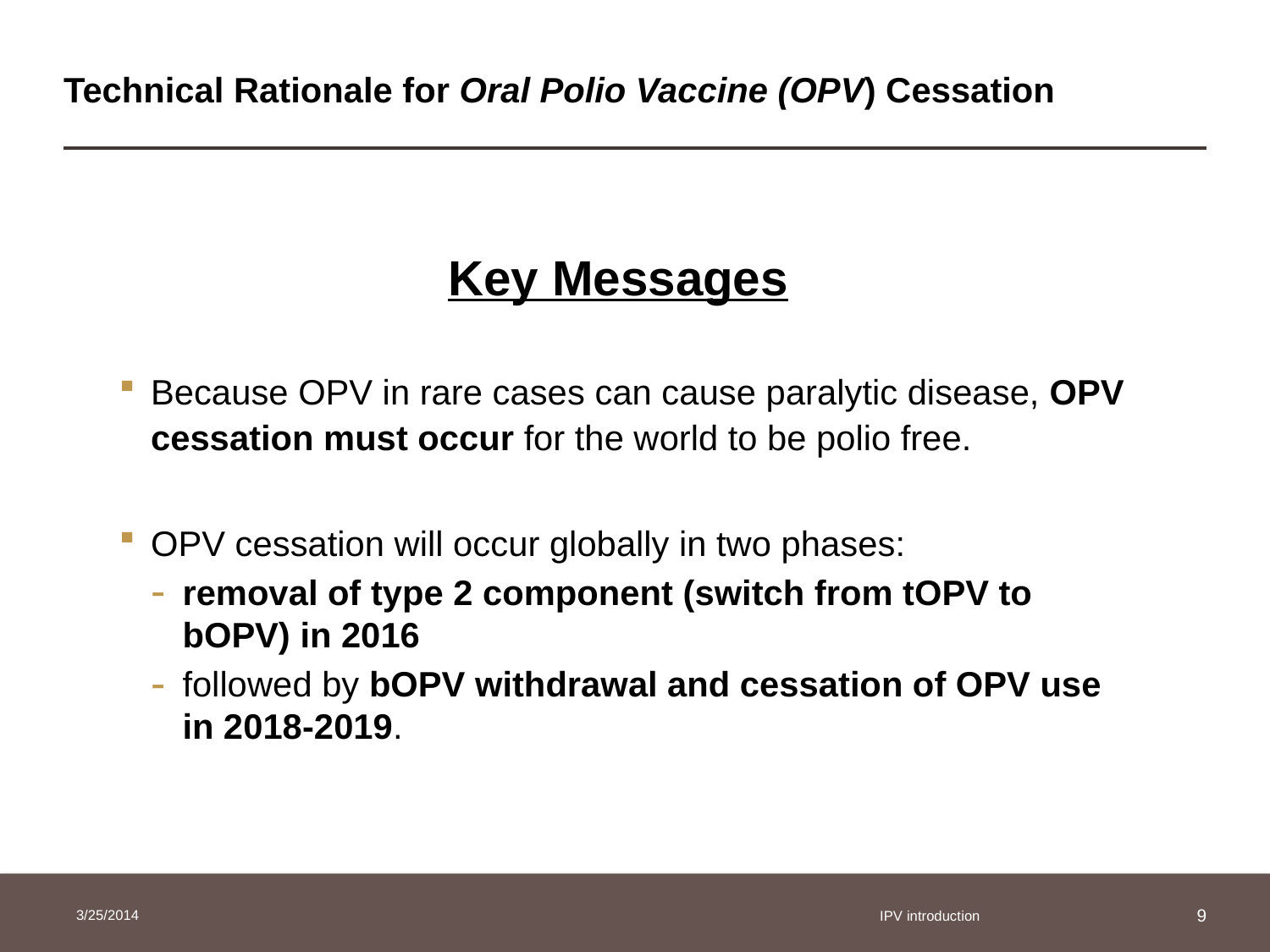

# Technical Rationale for Oral Polio Vaccine (OPV) Cessation

Key Messages

Because OPV in rare cases can cause paralytic disease, OPV cessation must occur for the world to be polio free.

OPV cessation will occur globally in two phases:
removal of type 2 component (switch from tOPV to bOPV) in 2016
followed by bOPV withdrawal and cessation of OPV use in 2018-2019.
3/25/2014
IPV introduction
9